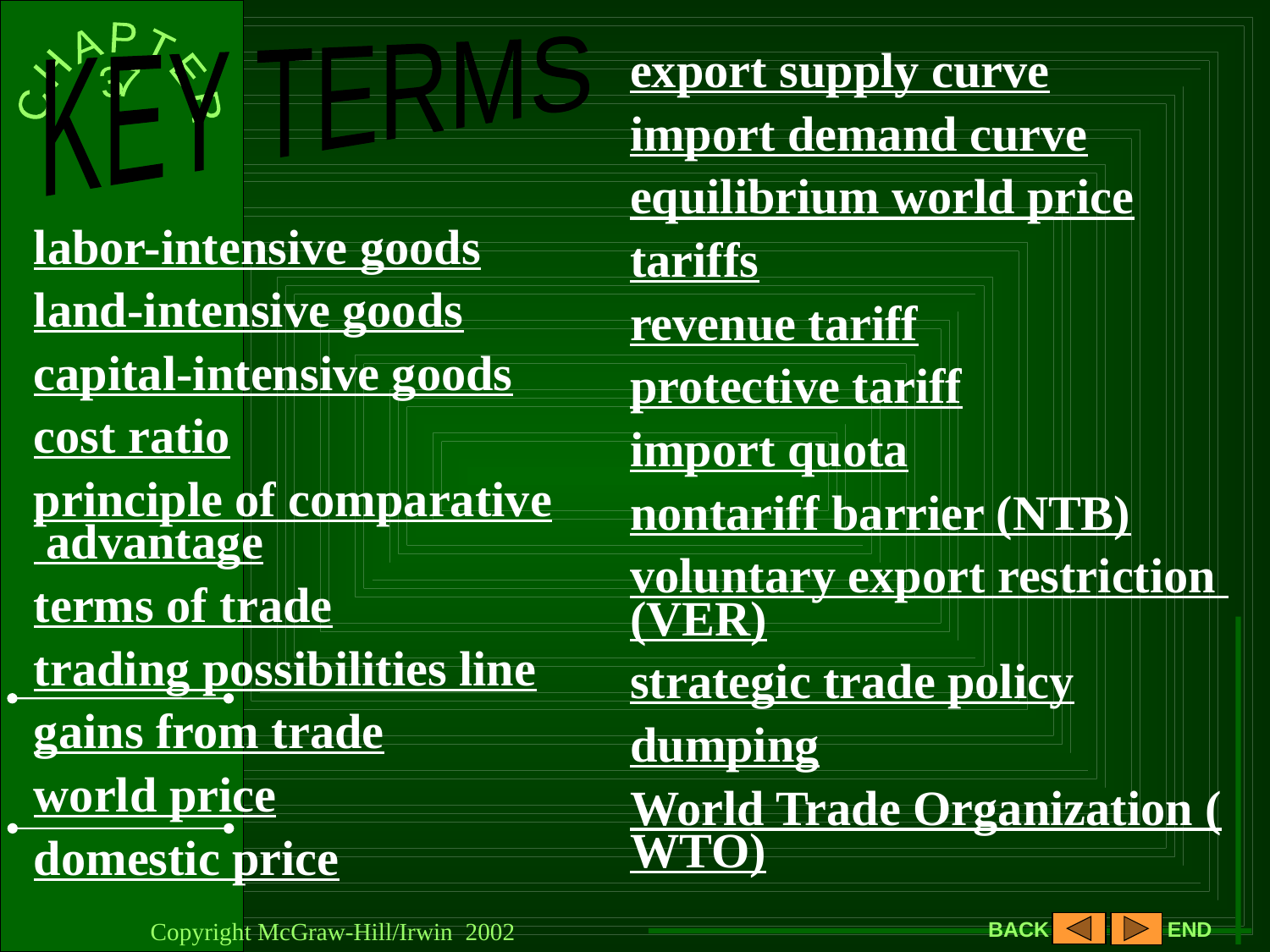

KEY TERMS
export supply curve
import demand curve
equilibrium world price
tariffs
revenue tariff
protective tariff
import quota
nontariff barrier (NTB)
voluntary export restriction (VER)
strategic trade policy
dumping
World Trade Organization (WTO)
labor-intensive goods
land-intensive goods
capital-intensive goods
cost ratio
principle of comparative advantage
terms of trade
trading possibilities line
gains from trade
world price
domestic price
Copyright McGraw-Hill/Irwin  2002
BACK
END